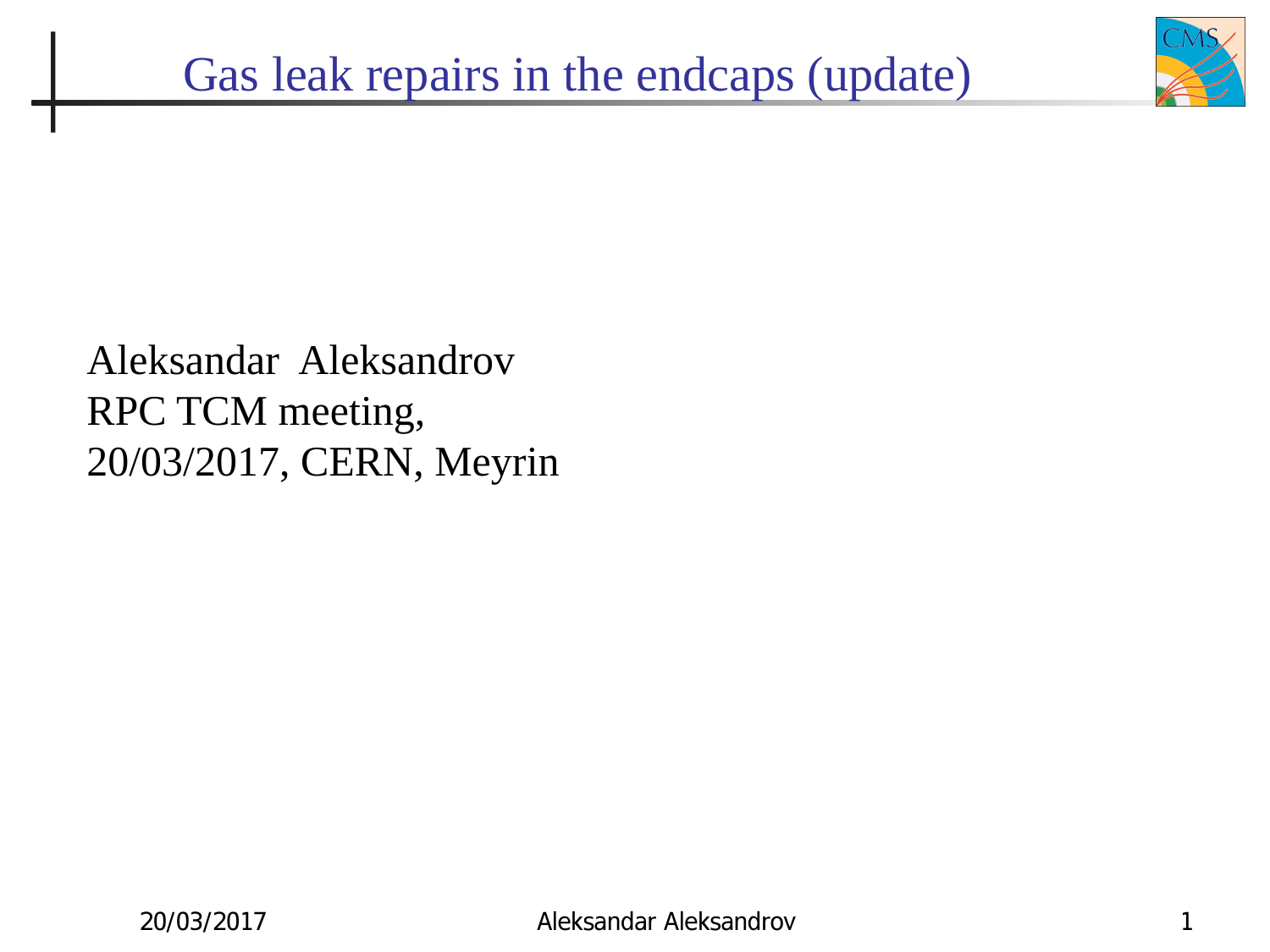

# Gas leak repairs in the endcaps (update)
Aleksandar  Aleksandrov
RPC TCM meeting,
20/03/2017, CERN, Meyrin
20/03/2017
Aleksandar Aleksandrov
1